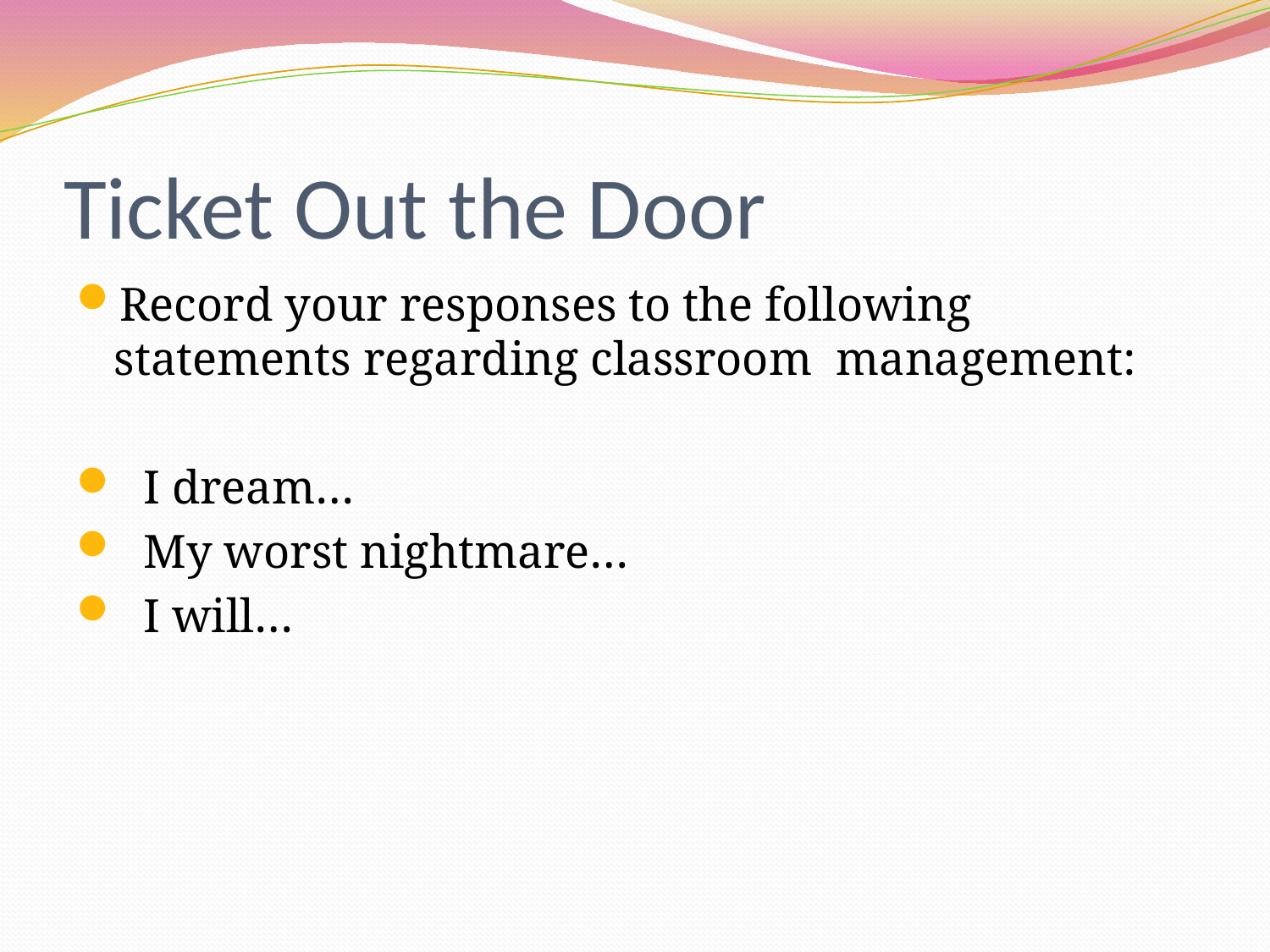

# Ticket Out the Door
Record your responses to the following statements regarding classroom  management:

  I dream…
  My worst nightmare…
  I will…